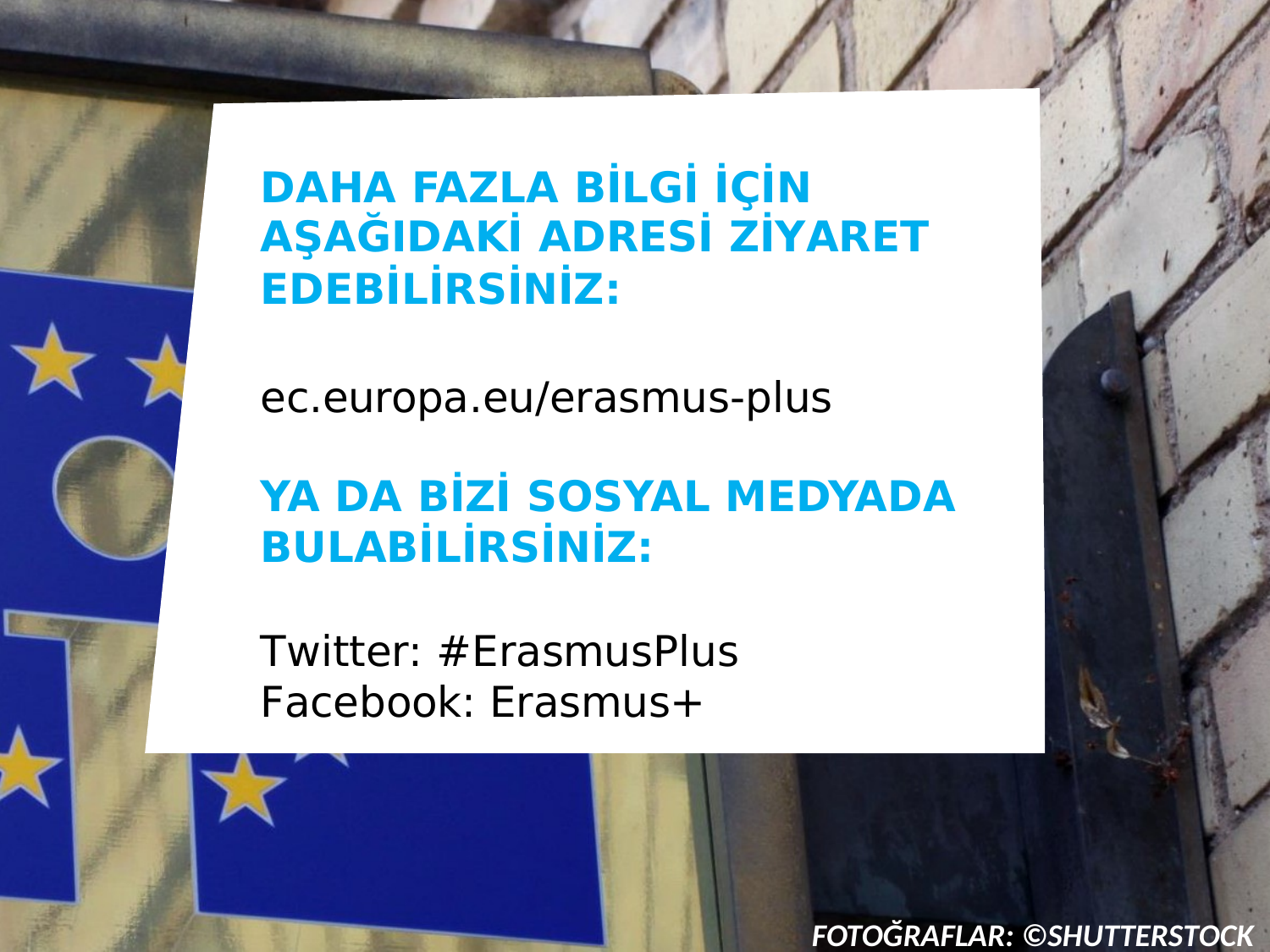

# DAHA FAZLA BİLGİ İÇİN
AŞAĞIDAKİ ADRESİ ZİYARET
EDEBİLİRSİNİZ:

ec.europa.eu/erasmus-plus

YA DA BİZİ SOSYAL MEDYADA BULABİLİRSİNİZ:

Twitter: #ErasmusPlus Facebook: Erasmus+
FOTOĞRAFLAR: ©SHUTTERSTOCK